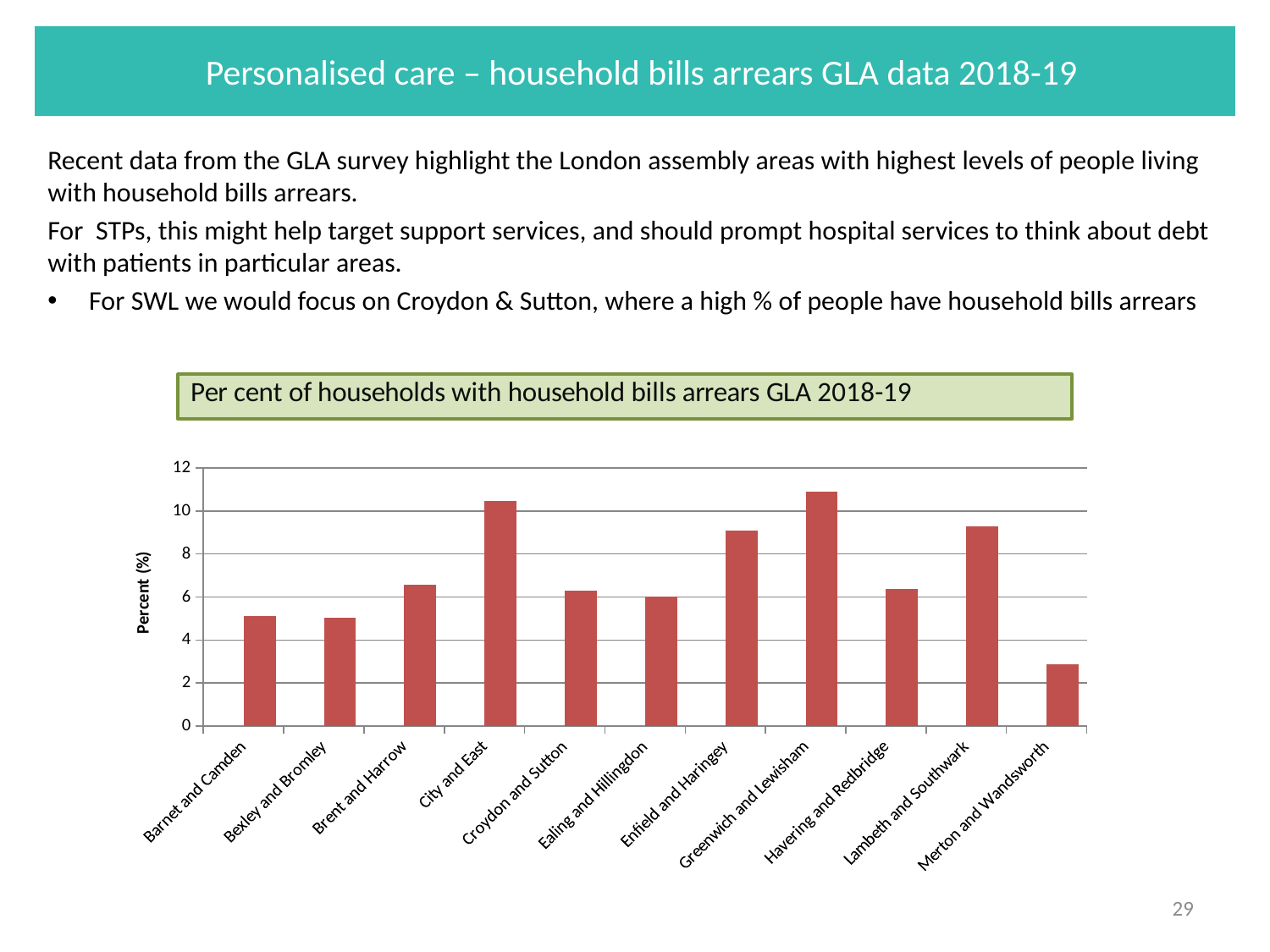

# Personalised care – household bills arrears GLA data 2018-19
Recent data from the GLA survey highlight the London assembly areas with highest levels of people living with household bills arrears.
For  STPs, this might help target support services, and should prompt hospital services to think about debt with patients in particular areas.
For SWL we would focus on Croydon & Sutton, where a high % of people have household bills arrears

### Chart

| Category |  |  |
|---|---|---|
| Barnet and Camden | None | 5.122910721525593 |
| Bexley and Bromley | None | 5.048964813330043 |
| Brent and Harrow | None | 6.577721006266046 |
| City and East | None | 10.476664838109341 |
| Croydon and Sutton | None | 6.296059938736855 |
| Ealing and Hillingdon | None | 6.014411619767449 |
| Enfield and Haringey | None | 9.081826600896717 |
| Greenwich and Lewisham | None | 10.880750534555204 |
| Havering and Redbridge | None | 6.358302015955525 |
| Lambeth and Southwark | None | 9.28026446084943 |
| Merton and Wandsworth | None | 2.8695666757106277 |
29